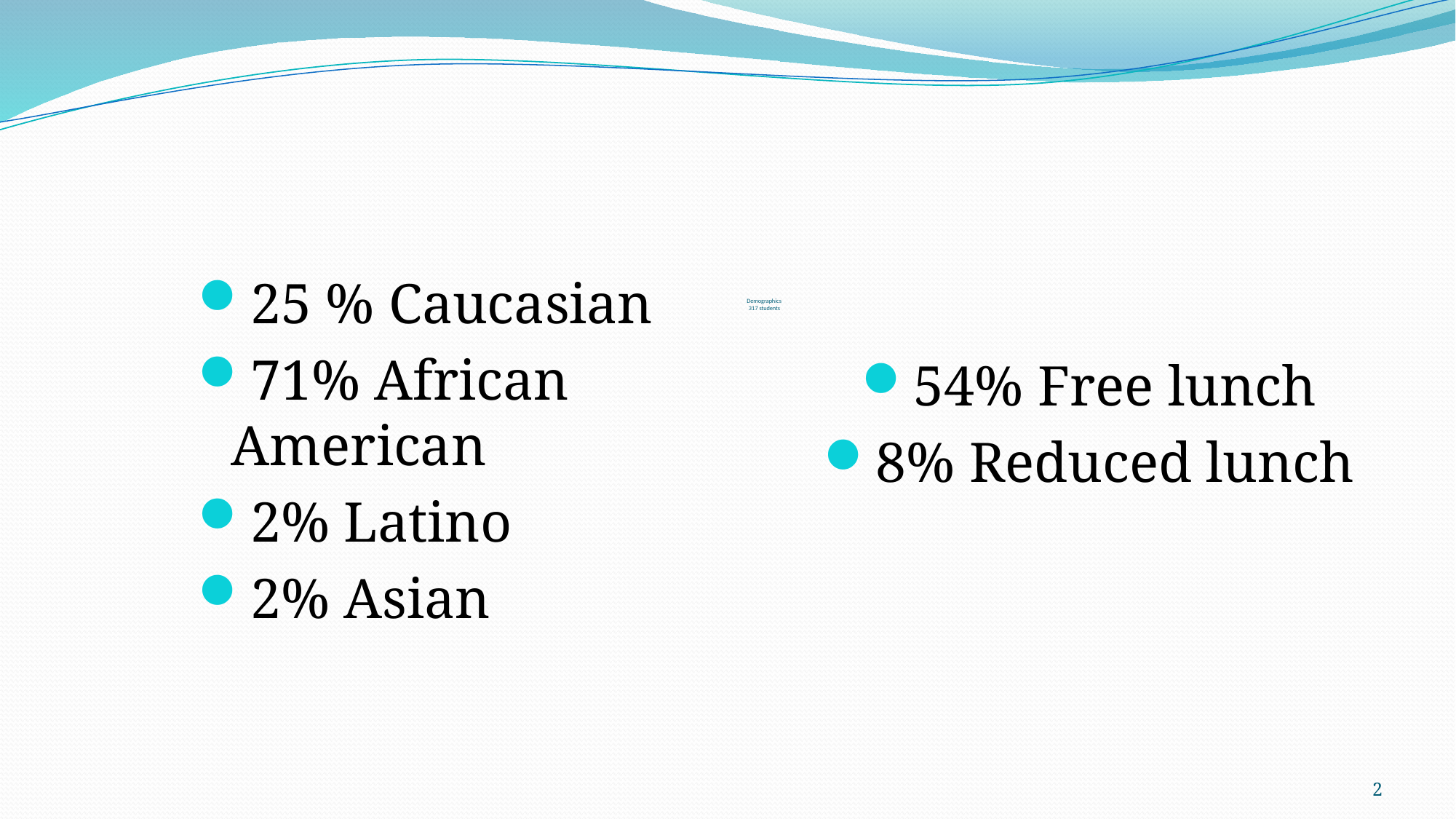

# Demographics 317 students
25 % Caucasian
71% African American
2% Latino
2% Asian

54% Free lunch
8% Reduced lunch
2